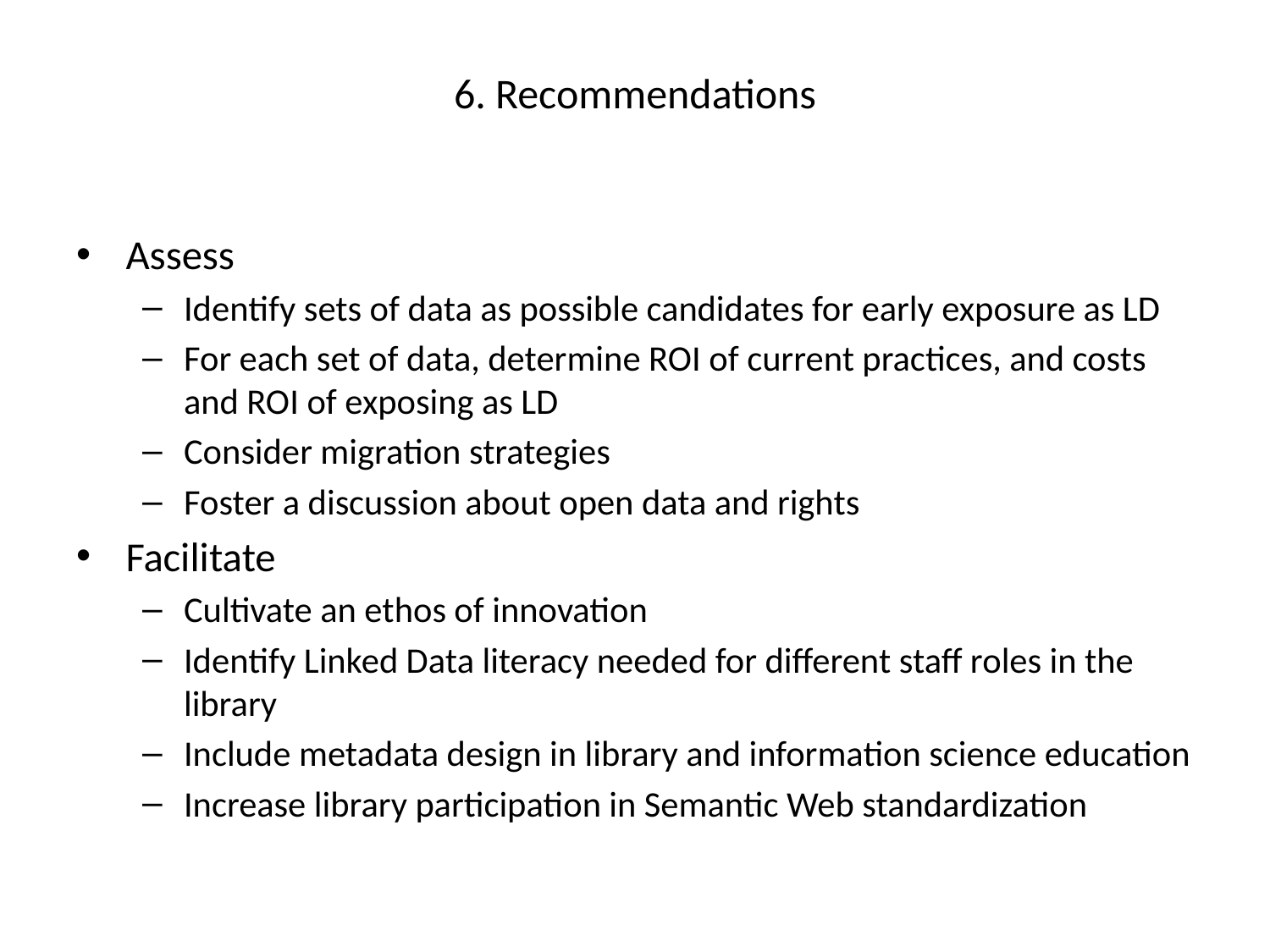

# 6. Recommendations
Assess
Identify sets of data as possible candidates for early exposure as LD
For each set of data, determine ROI of current practices, and costs and ROI of exposing as LD
Consider migration strategies
Foster a discussion about open data and rights
Facilitate
Cultivate an ethos of innovation
Identify Linked Data literacy needed for different staff roles in the library
Include metadata design in library and information science education
Increase library participation in Semantic Web standardization